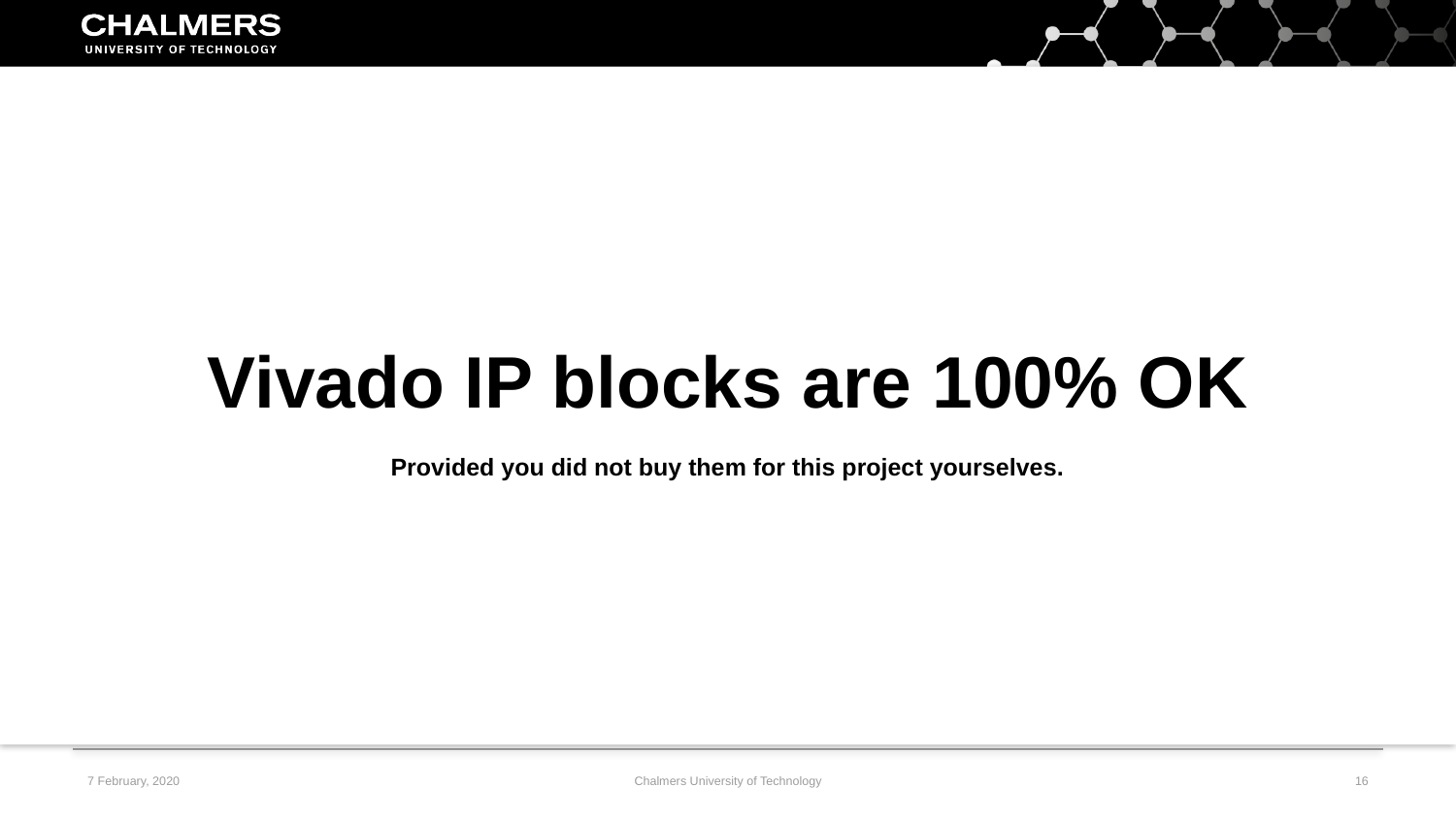

Vivado IP blocks are 100% OK

Provided you did not buy them for this project yourselves.
7 February, 2020
Chalmers University of Technology
16